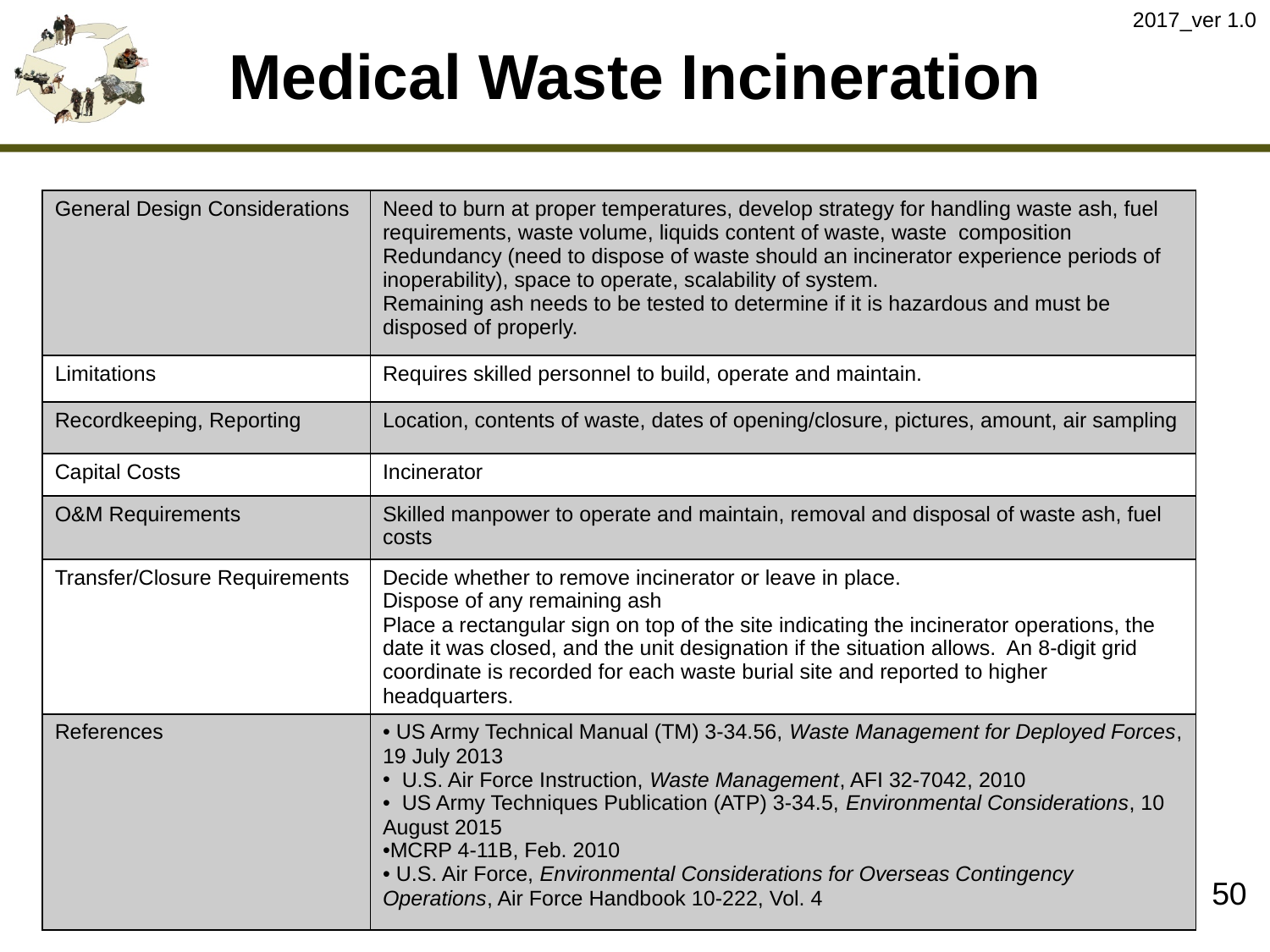

2017_ver 1.0
# Medical Waste Incineration
| General Design Considerations | Need to burn at proper temperatures, develop strategy for handling waste ash, fuel requirements, waste volume, liquids content of waste, waste composition Redundancy (need to dispose of waste should an incinerator experience periods of inoperability), space to operate, scalability of system. Remaining ash needs to be tested to determine if it is hazardous and must be disposed of properly. |
| --- | --- |
| Limitations | Requires skilled personnel to build, operate and maintain. |
| Recordkeeping, Reporting | Location, contents of waste, dates of opening/closure, pictures, amount, air sampling |
| Capital Costs | Incinerator |
| O&M Requirements | Skilled manpower to operate and maintain, removal and disposal of waste ash, fuel costs |
| Transfer/Closure Requirements | Decide whether to remove incinerator or leave in place. Dispose of any remaining ash Place a rectangular sign on top of the site indicating the incinerator operations, the date it was closed, and the unit designation if the situation allows. An 8-digit grid coordinate is recorded for each waste burial site and reported to higher headquarters. |
| References | US Army Technical Manual (TM) 3-34.56, Waste Management for Deployed Forces, 19 July 2013 U.S. Air Force Instruction, Waste Management, AFI 32-7042, 2010 US Army Techniques Publication (ATP) 3-34.5, Environmental Considerations, 10 August 2015 MCRP 4-11B, Feb. 2010 U.S. Air Force, Environmental Considerations for Overseas Contingency Operations, Air Force Handbook 10-222, Vol. 4 |
50